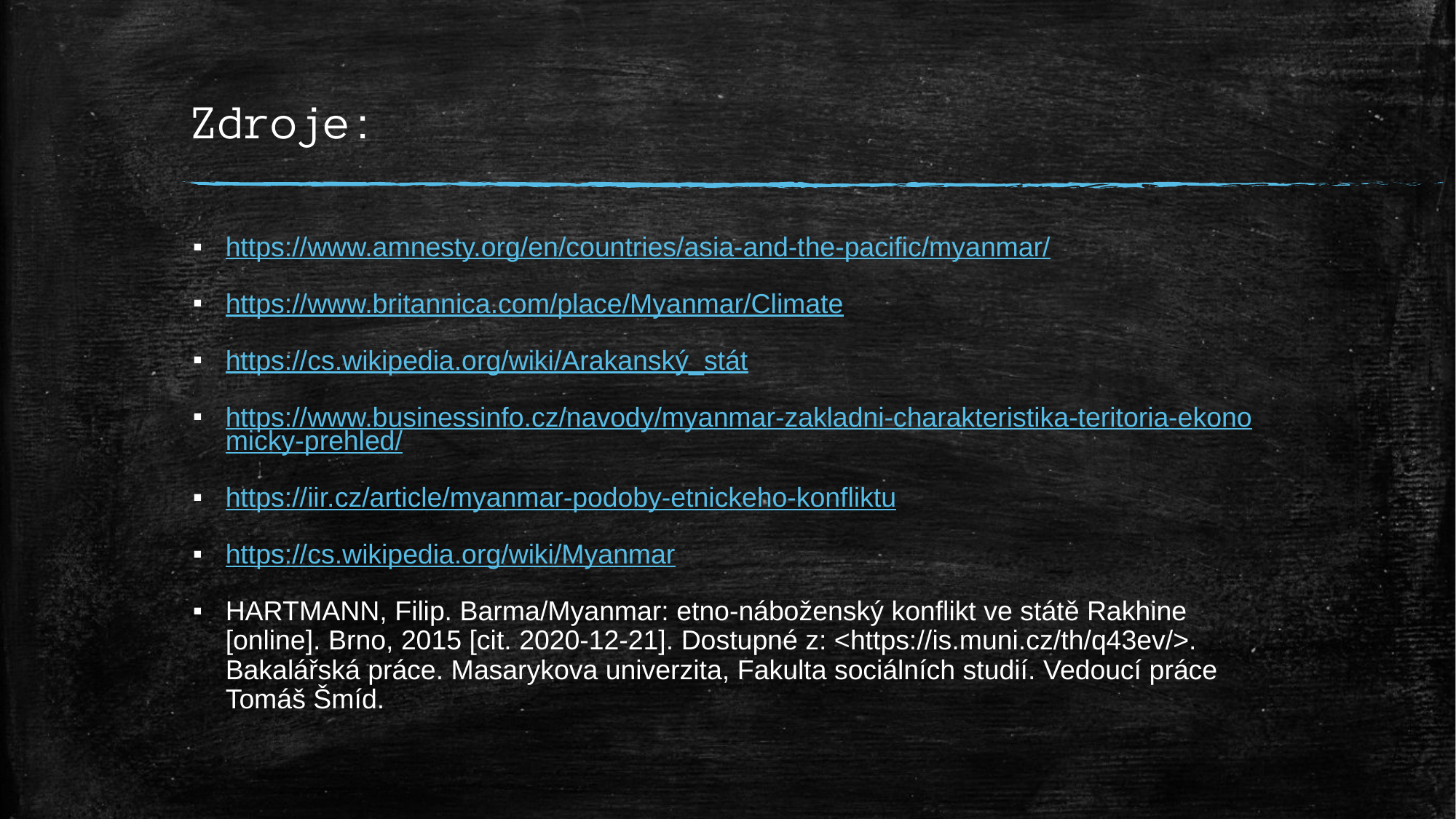

# Zdroje:
https://www.amnesty.org/en/countries/asia-and-the-pacific/myanmar/
https://www.britannica.com/place/Myanmar/Climate
https://cs.wikipedia.org/wiki/Arakanský_stát
https://www.businessinfo.cz/navody/myanmar-zakladni-charakteristika-teritoria-ekonomicky-prehled/
https://iir.cz/article/myanmar-podoby-etnickeho-konfliktu
https://cs.wikipedia.org/wiki/Myanmar
HARTMANN, Filip. Barma/Myanmar: etno-náboženský konflikt ve státě Rakhine [online]. Brno, 2015 [cit. 2020-12-21]. Dostupné z: <https://is.muni.cz/th/q43ev/>. Bakalářská práce. Masarykova univerzita, Fakulta sociálních studií. Vedoucí práce Tomáš Šmíd.